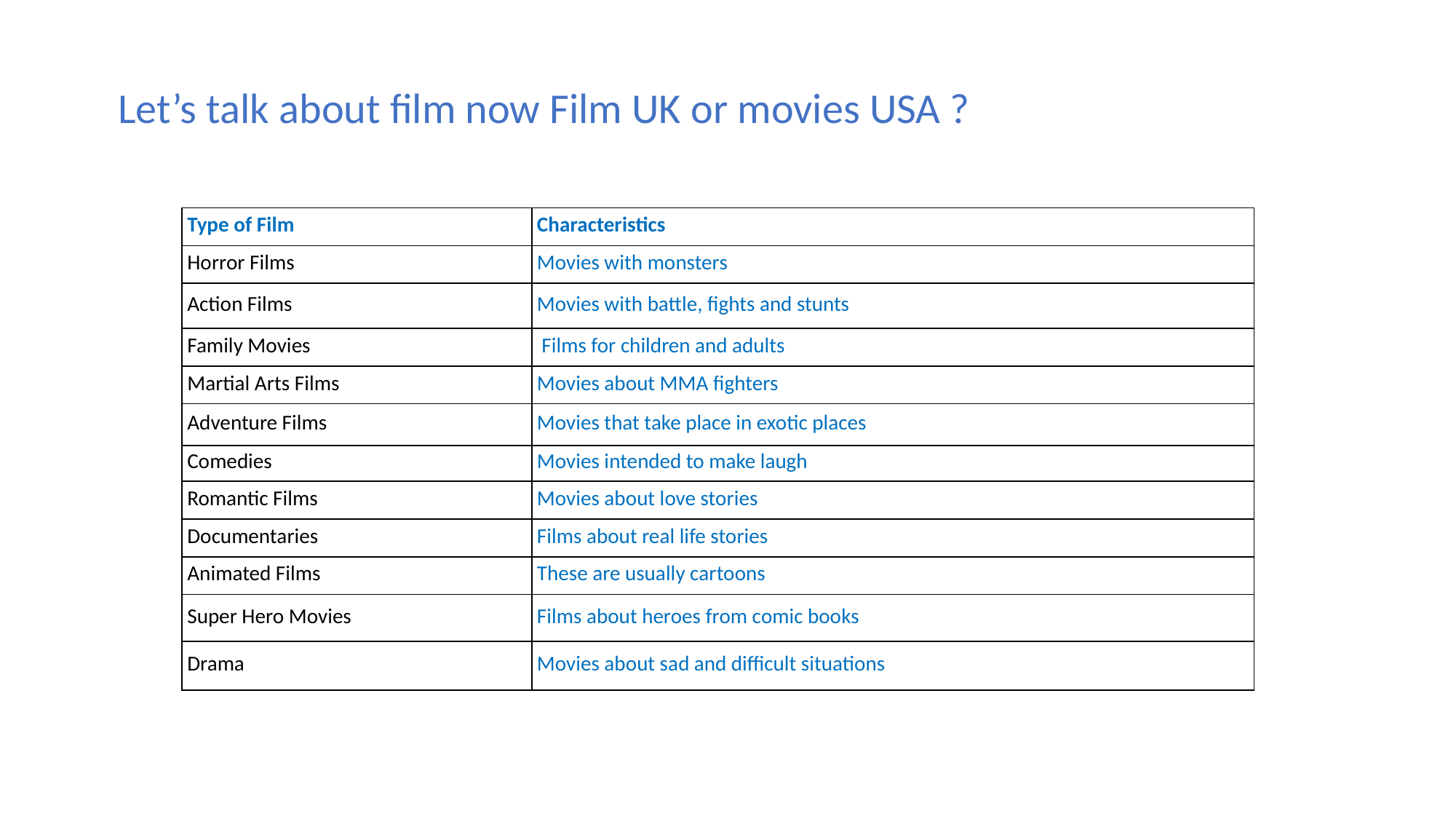

Let’s talk about film now Film UK or movies USA ?
| Type of Film | Characteristics |
| --- | --- |
| Horror Films | Movies with monsters |
| Action Films | Movies with battle, fights and stunts |
| Family Movies | Films for children and adults |
| Martial Arts Films | Movies about MMA fighters |
| Adventure Films | Movies that take place in exotic places |
| Comedies | Movies intended to make laugh |
| Romantic Films | Movies about love stories |
| Documentaries | Films about real life stories |
| Animated Films | These are usually cartoons |
| Super Hero Movies | Films about heroes from comic books |
| Drama | Movies about sad and difficult situations |